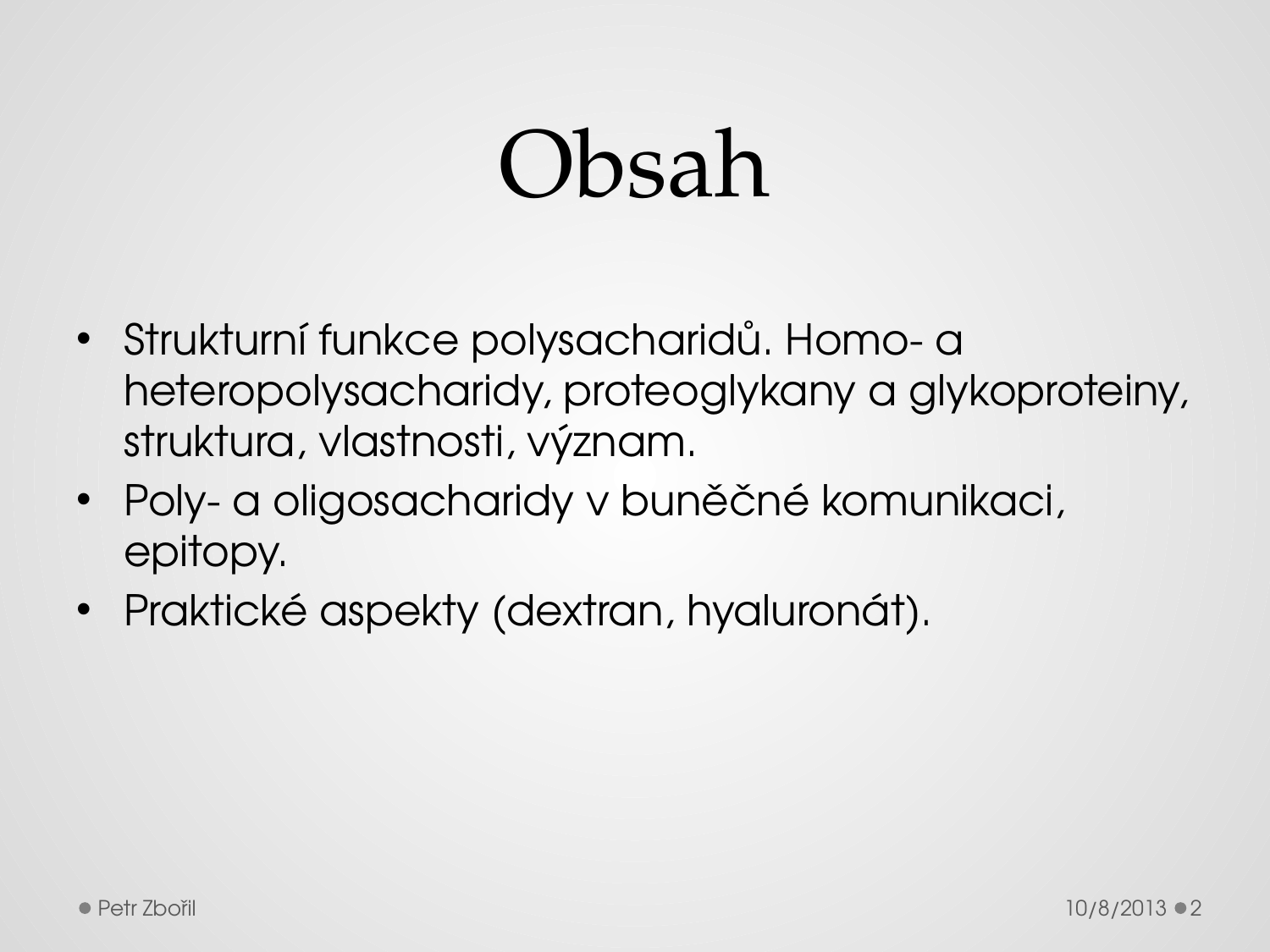

# Obsah
Strukturní funkce polysacharidů. Homo- a heteropolysacharidy, proteoglykany a glykoproteiny, struktura, vlastnosti, význam.
Poly- a oligosacharidy v buněčné komunikaci, epitopy.
Praktické aspekty (dextran, hyaluronát).

Petr Zbořil
10/8/2013
2